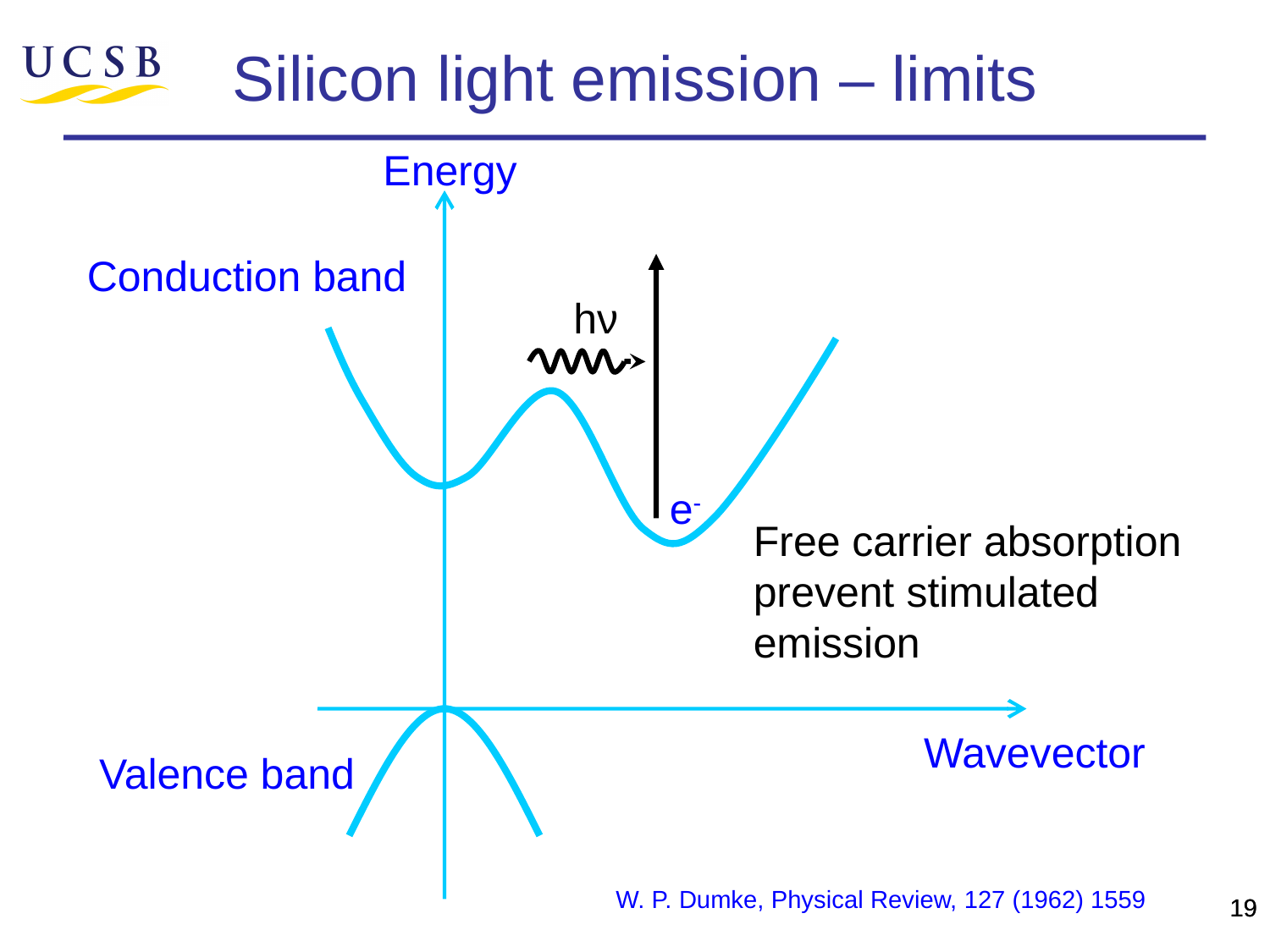

# Silicon light emission – limits
Energy

Conduction band

hν

e-
Free carrier absorption prevent stimulated emission

Wavevector
Valence band
W. P. Dumke, Physical Review, 127 (1962) 1559
19
19